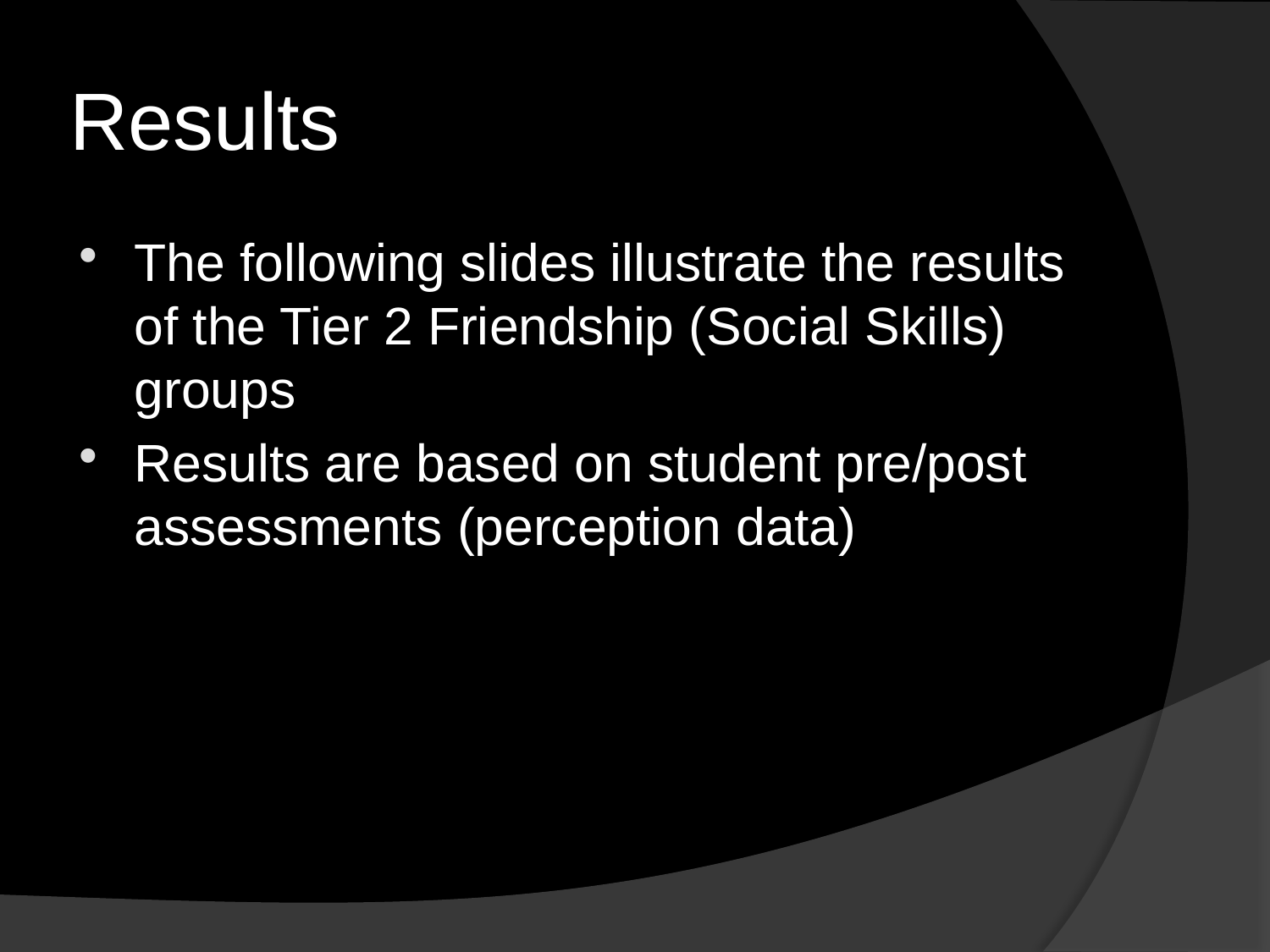

# Results
The following slides illustrate the results of the Tier 2 Friendship (Social Skills) groups
Results are based on student pre/post assessments (perception data)